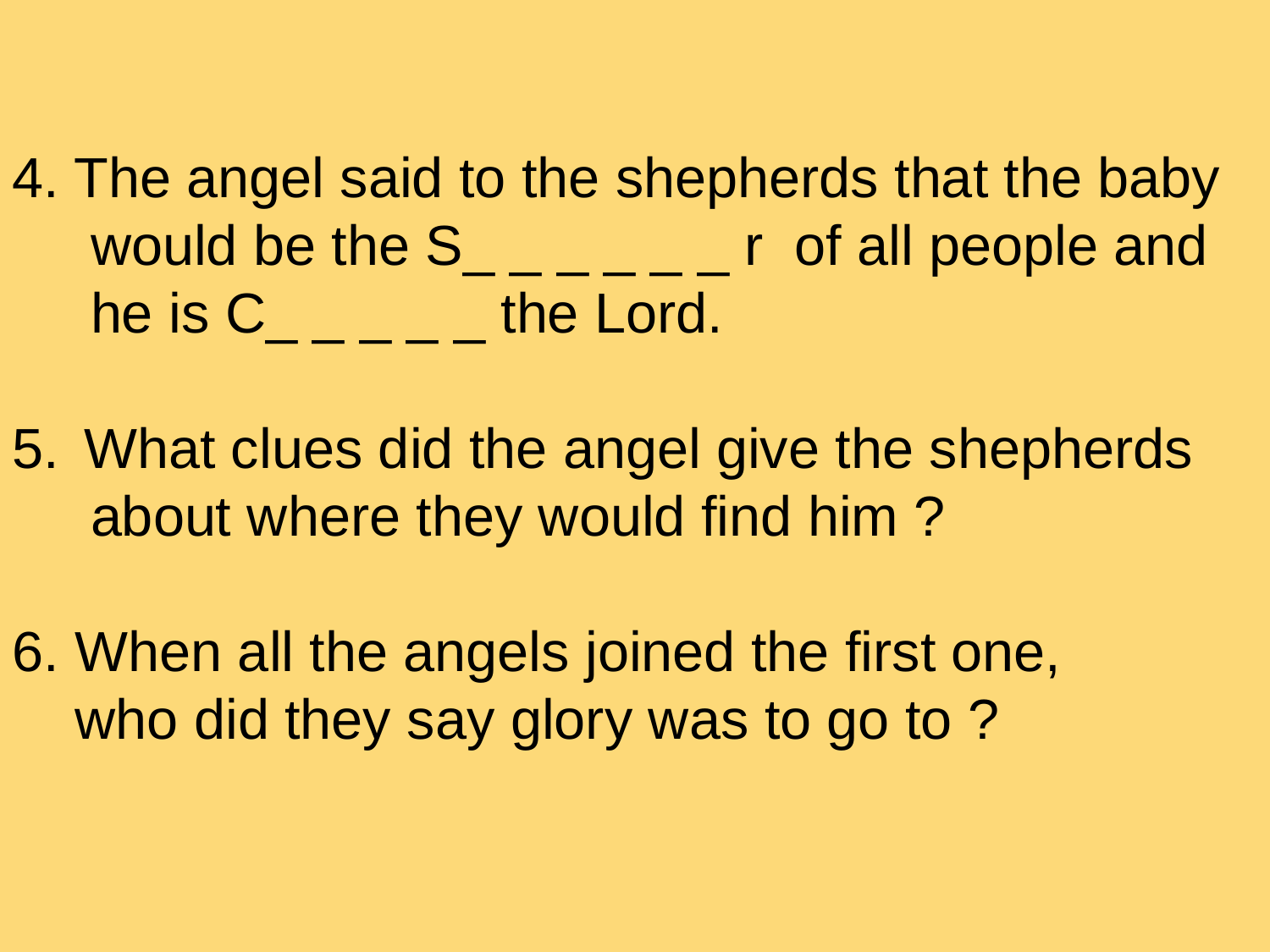

4. The angel said to the shepherds that the baby
     would be the S_ _ _ _ _ _ r  of all people and
     he is C_ _ _ _ _ the Lord.

What clues did the angel give the shepherds
     about where they would find him ?

6. When all the angels joined the first one,
    who did they say glory was to go to ?